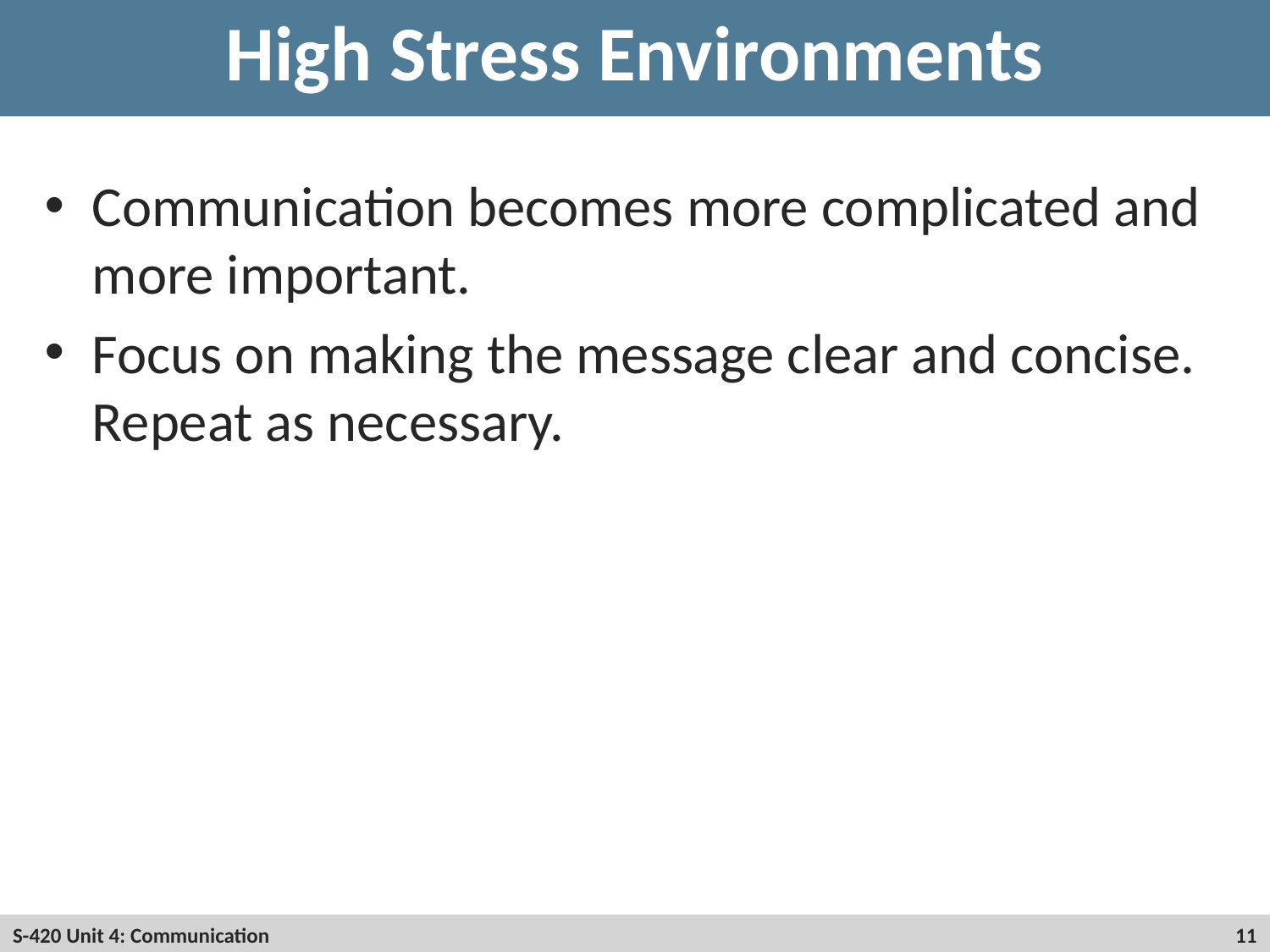

# High Stress Environments
Communication becomes more complicated and more important.
Focus on making the message clear and concise. Repeat as necessary.